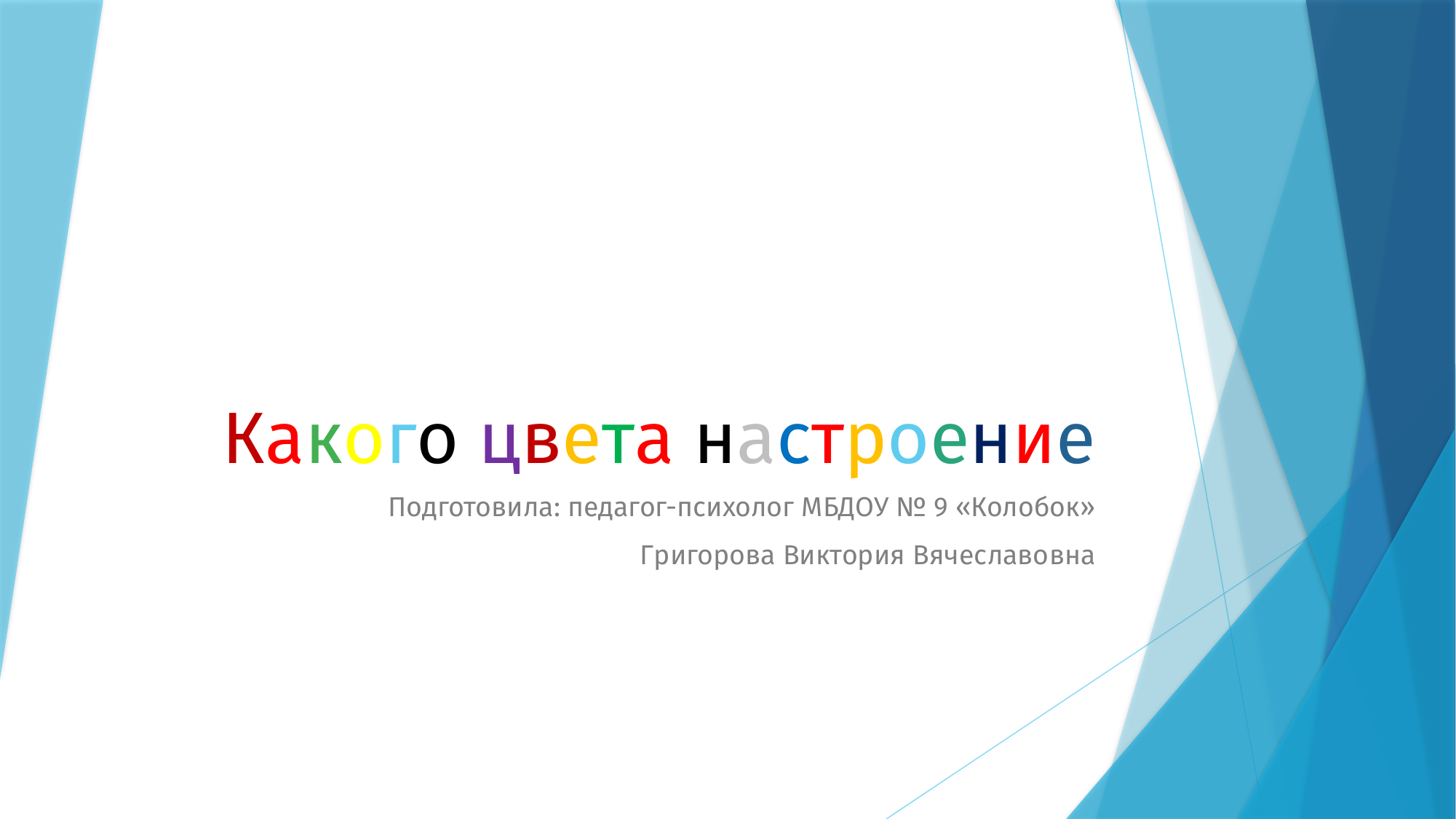

# Какого цвета настроение
Подготовила: педагог-психолог МБДОУ № 9 «Колобок»
Григорова Виктория Вячеславовна